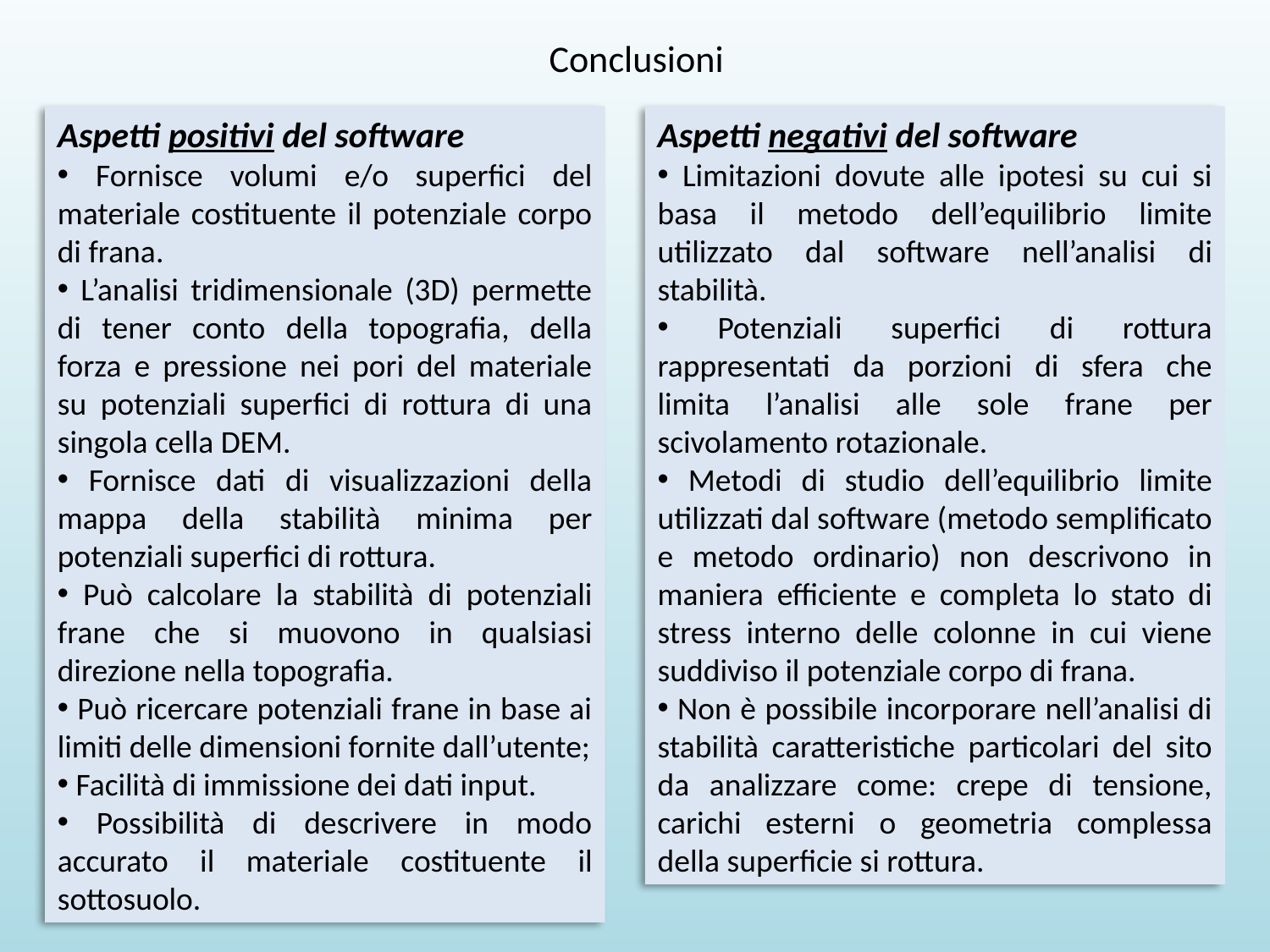

# Conclusioni
Aspetti positivi del software
 Fornisce volumi e/o superfici del materiale costituente il potenziale corpo di frana.
 L’analisi tridimensionale (3D) permette di tener conto della topografia, della forza e pressione nei pori del materiale su potenziali superfici di rottura di una singola cella DEM.
 Fornisce dati di visualizzazioni della mappa della stabilità minima per potenziali superfici di rottura.
 Può calcolare la stabilità di potenziali frane che si muovono in qualsiasi direzione nella topografia.
 Può ricercare potenziali frane in base ai limiti delle dimensioni fornite dall’utente;
 Facilità di immissione dei dati input.
 Possibilità di descrivere in modo accurato il materiale costituente il sottosuolo.
Aspetti negativi del software
 Limitazioni dovute alle ipotesi su cui si basa il metodo dell’equilibrio limite utilizzato dal software nell’analisi di stabilità.
 Potenziali superfici di rottura rappresentati da porzioni di sfera che limita l’analisi alle sole frane per scivolamento rotazionale.
 Metodi di studio dell’equilibrio limite utilizzati dal software (metodo semplificato e metodo ordinario) non descrivono in maniera efficiente e completa lo stato di stress interno delle colonne in cui viene suddiviso il potenziale corpo di frana.
 Non è possibile incorporare nell’analisi di stabilità caratteristiche particolari del sito da analizzare come: crepe di tensione, carichi esterni o geometria complessa della superficie si rottura.